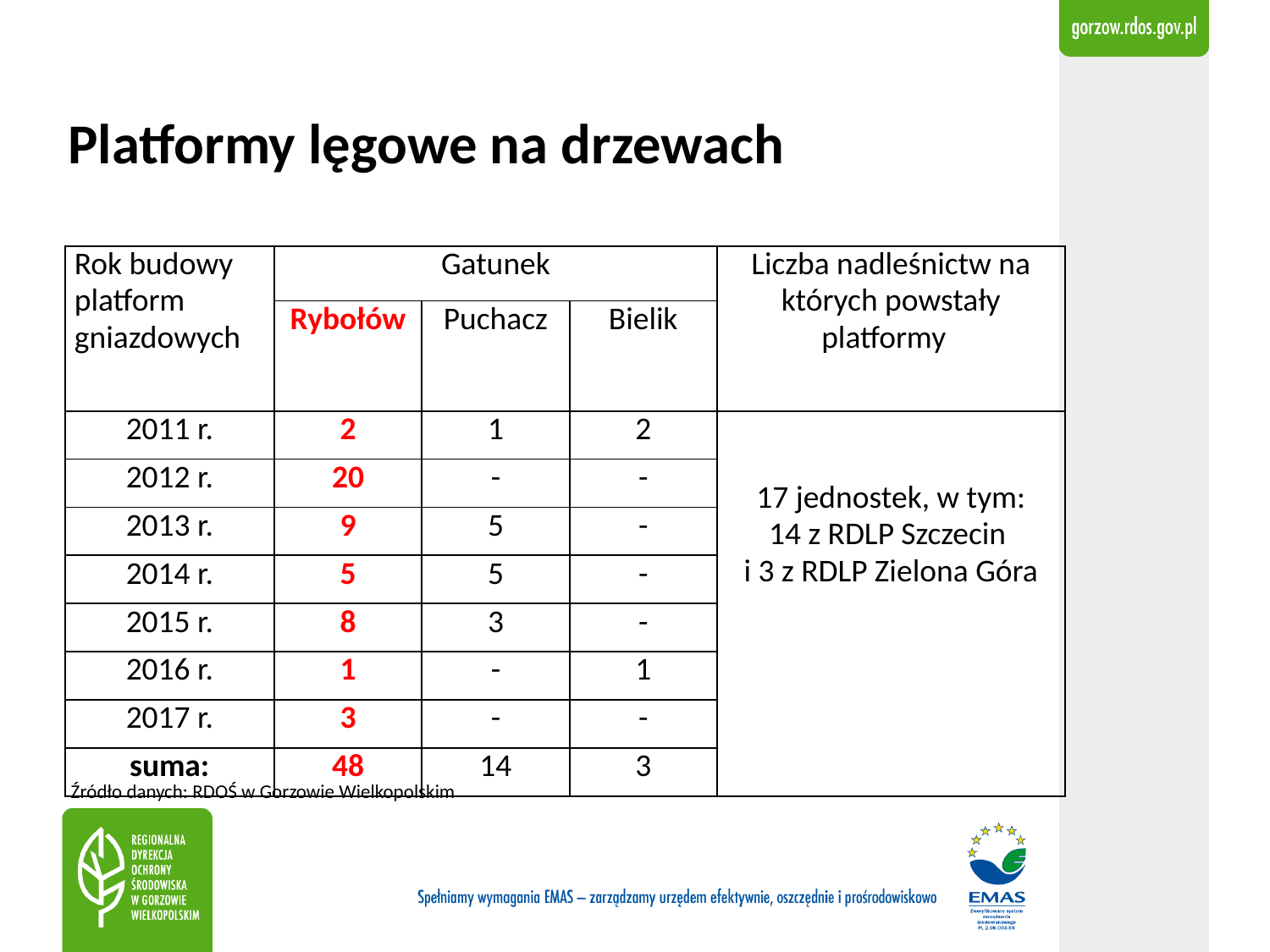

# Platformy lęgowe na drzewach
| Rok budowy platform gniazdowych | Gatunek |  |  | Liczba nadleśnictw na których powstały platformy |
| --- | --- | --- | --- | --- |
|  | Rybołów | Puchacz | Bielik |  |
| 2011 r. | 2 | 1 | 2 | 17 jednostek, w tym: 14 z RDLP Szczecin i 3 z RDLP Zielona Góra |
| 2012 r. | 20 | - | - |  |
| 2013 r. | 9 | 5 | - |  |
| 2014 r. | 5 | 5 | - |  |
| 2015 r. | 8 | 3 | - |  |
| 2016 r. | 1 | - | 1 |  |
| 2017 r. | 3 | - | - |  |
| suma: | 48 | 14 | 3 |  |
   Źródło danych: RDOŚ w Gorzowie Wielkopolskim